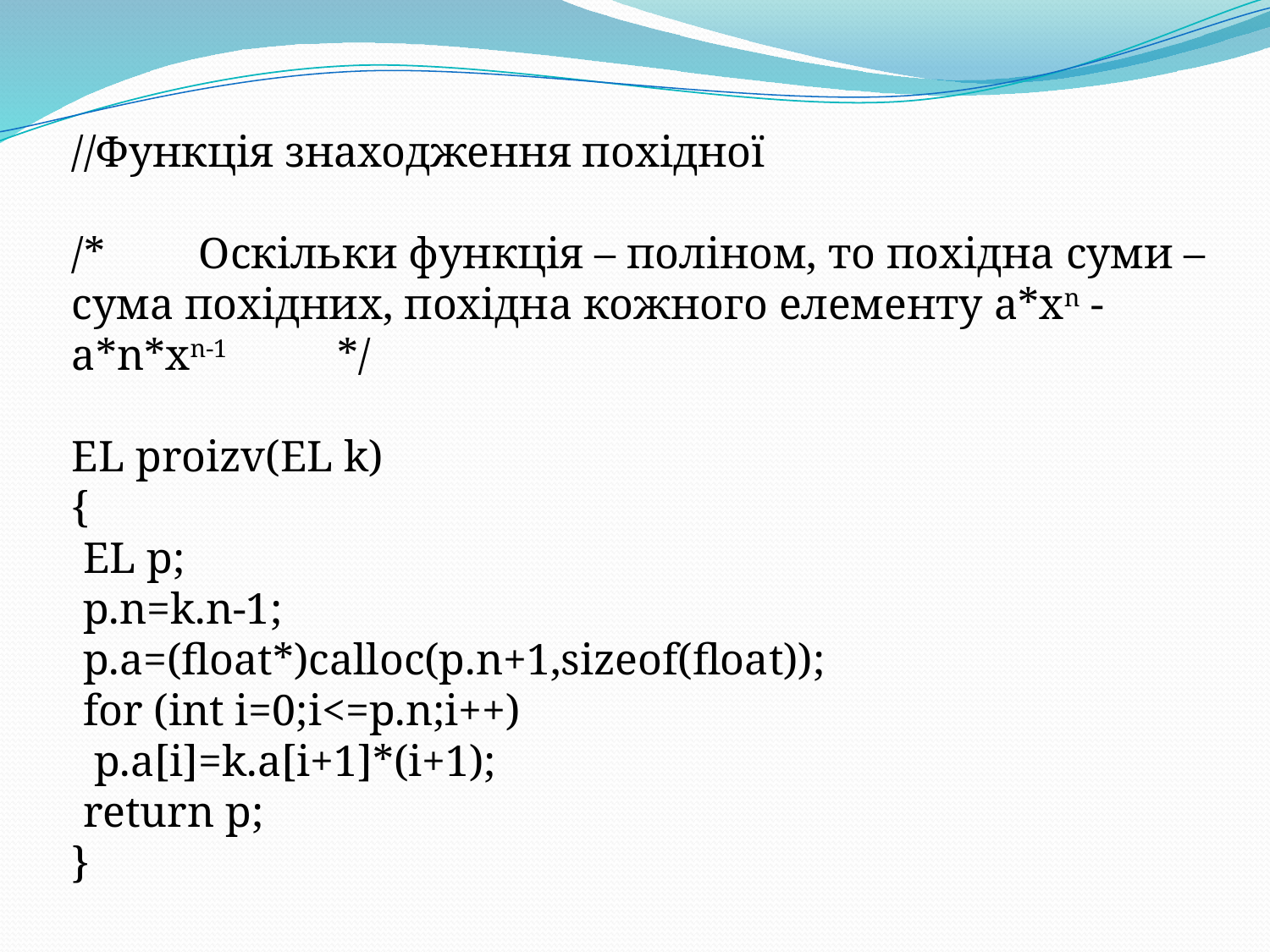

//Функція знаходження похідної

/*	Оскільки функція – поліном, то похідна суми – сума похідних, похідна кожного елементу a*xn - a*n*xn-1	 */

EL proizv(EL k)
{
 EL p;
 p.n=k.n-1;
 p.a=(float*)calloc(p.n+1,sizeof(float));
 for (int i=0;i<=p.n;i++)
  p.a[i]=k.a[i+1]*(i+1);
 return p;
}